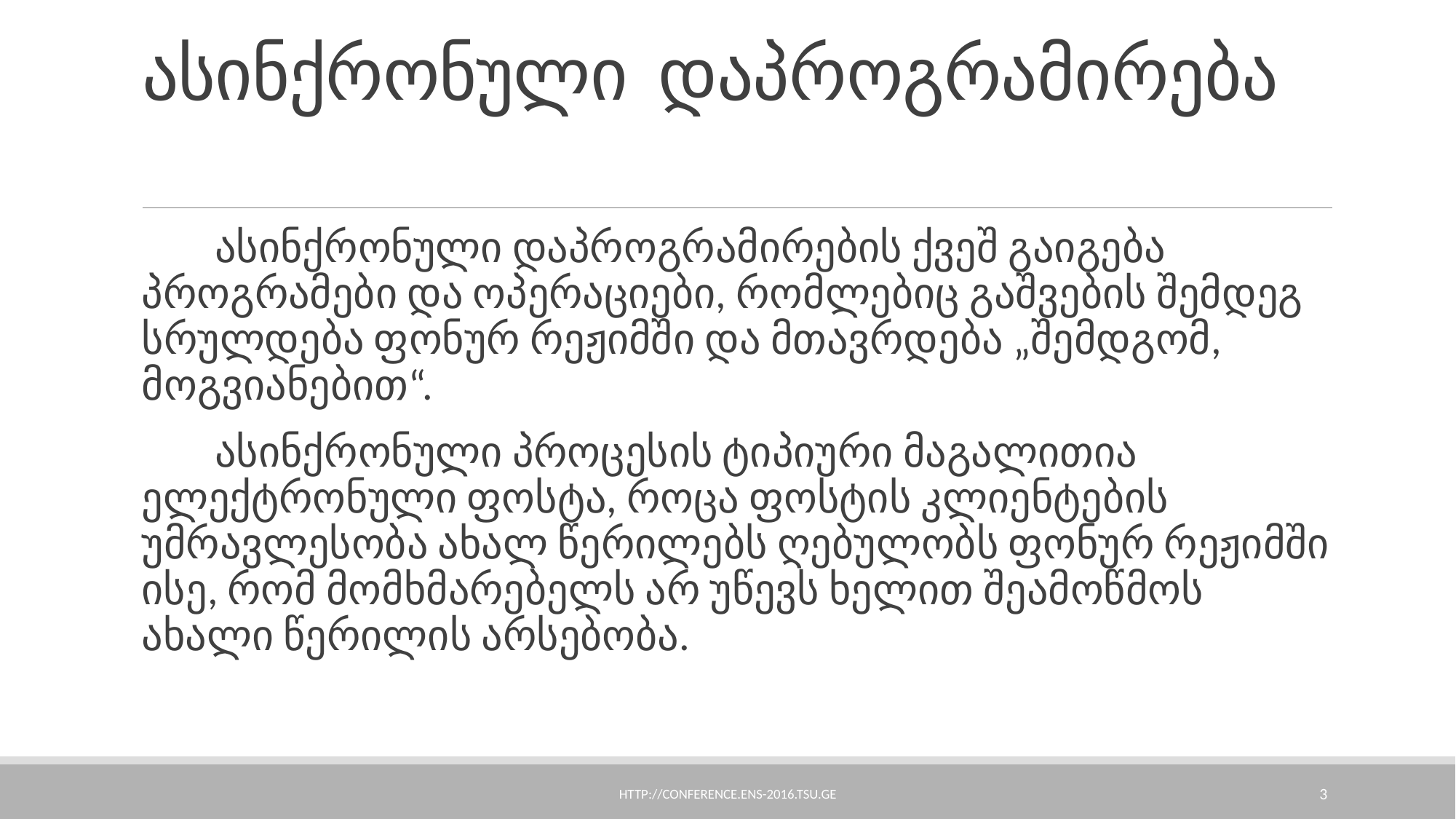

# ასინქრონული  დაპროგრამირება
ასინქრონული დაპროგრამირების ქვეშ გაიგება პროგრამები და ოპერაციები, რომლებიც გაშვების შემდეგ სრულდება ფონურ რეჟიმში და მთავრდება „შემდგომ, მოგვიანებით“.
ასინქრონული პროცესის ტიპიური მაგალითია ელექტრონული ფოსტა, როცა ფოსტის კლიენტების უმრავლესობა ახალ წერილებს ღებულობს ფონურ რეჟიმში ისე, რომ მომხმარებელს არ უწევს ხელით შეამოწმოს ახალი წერილის არსებობა.

http://conference.ens-2016.tsu.ge
3